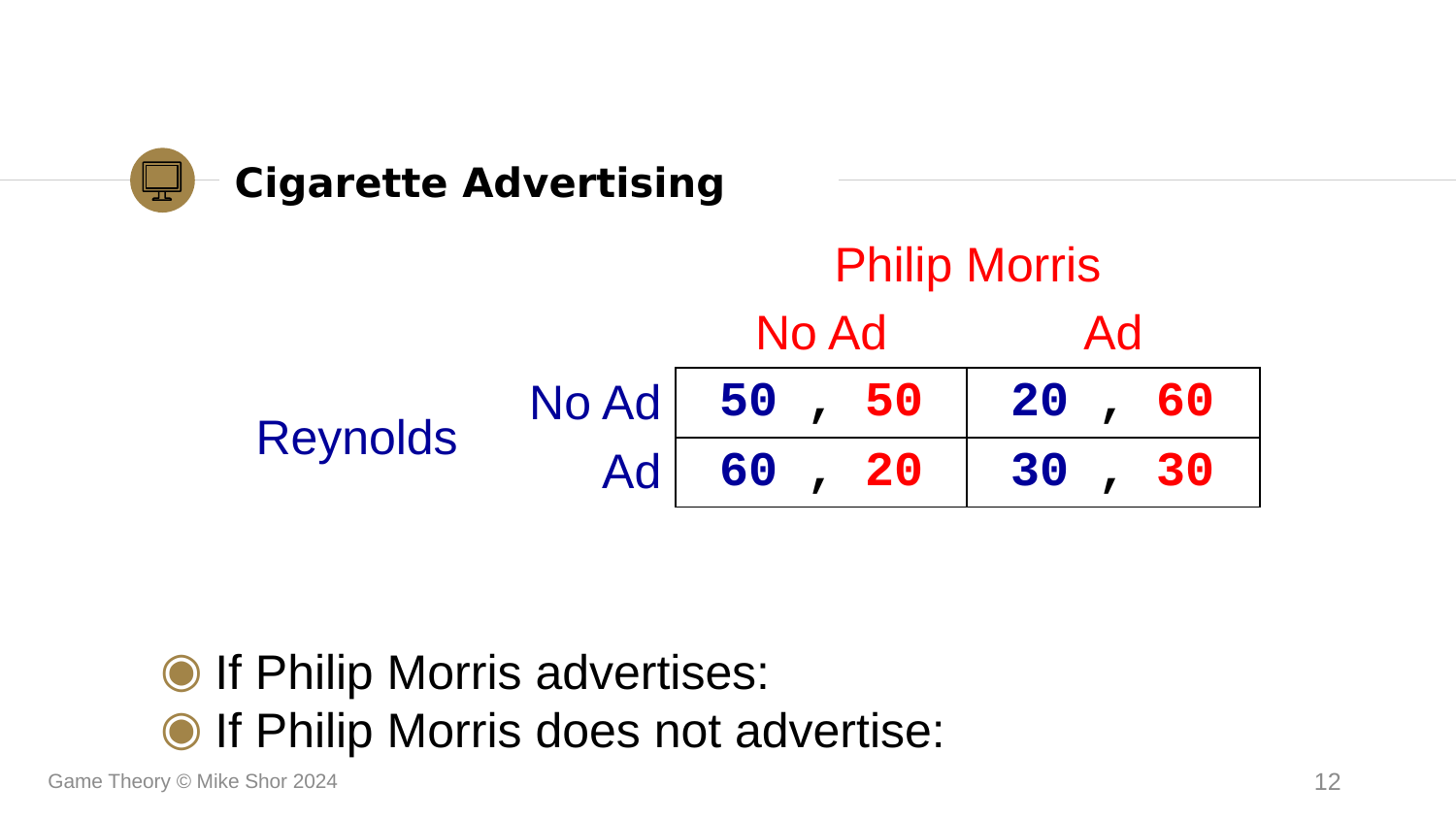

# Cigarette Advertising

|  |  | Philip Morris |  |
| --- | --- | --- | --- |
|  |  | No Ad | Ad |
| Reynolds | No Ad | 50 , 50 | 20 , 60 |
|  | Ad | 60 , 20 | 30 , 30 |

If Philip Morris advertises:
If Philip Morris does not advertise:

Game Theory © Mike Shor 2024
12